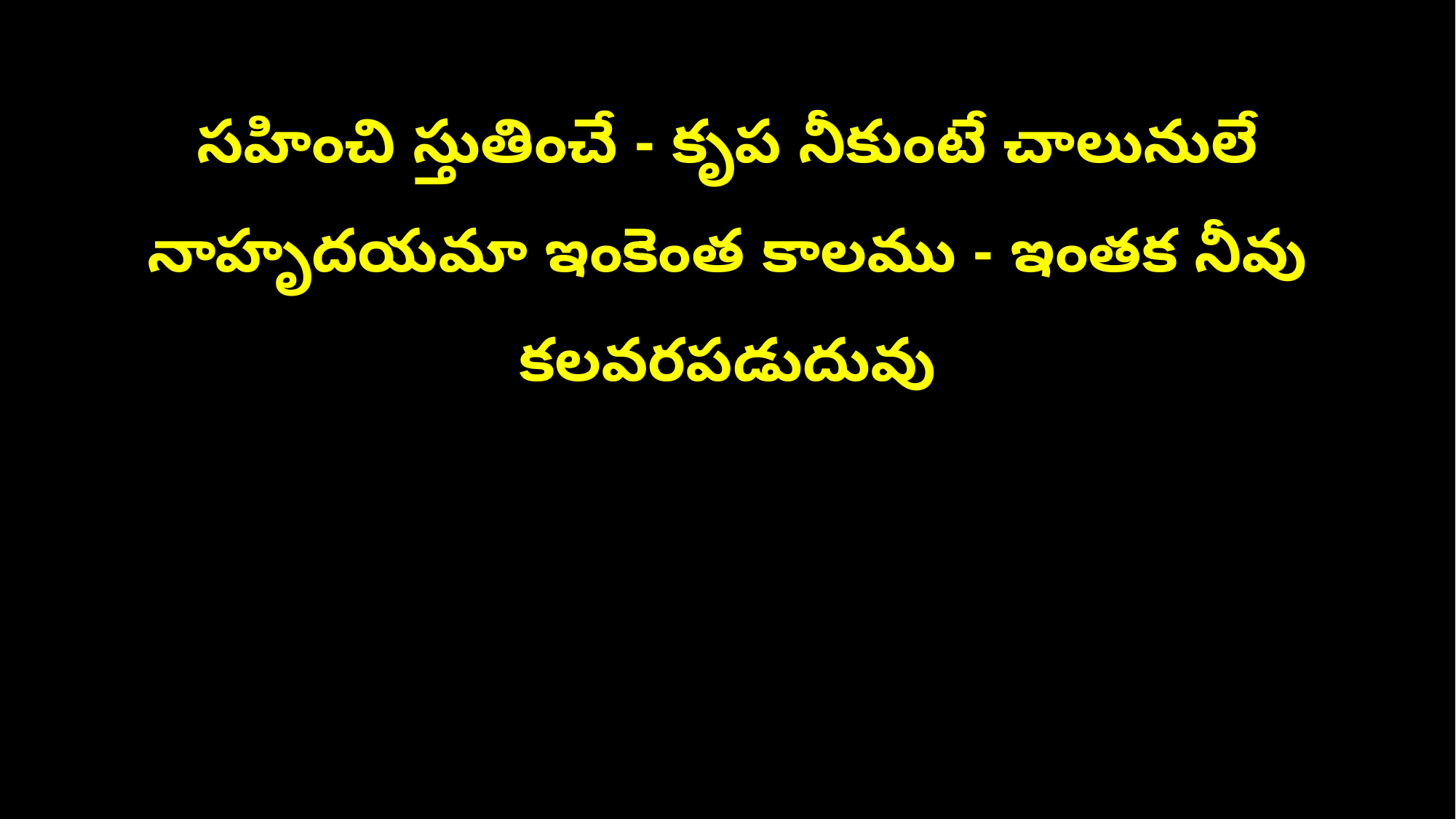

సహించి స్తుతించే - కృప నీకుంటే చాలునులే
నాహృదయమా ఇంకెంత కాలము - ఇంతక నీవు కలవరపడుదువు